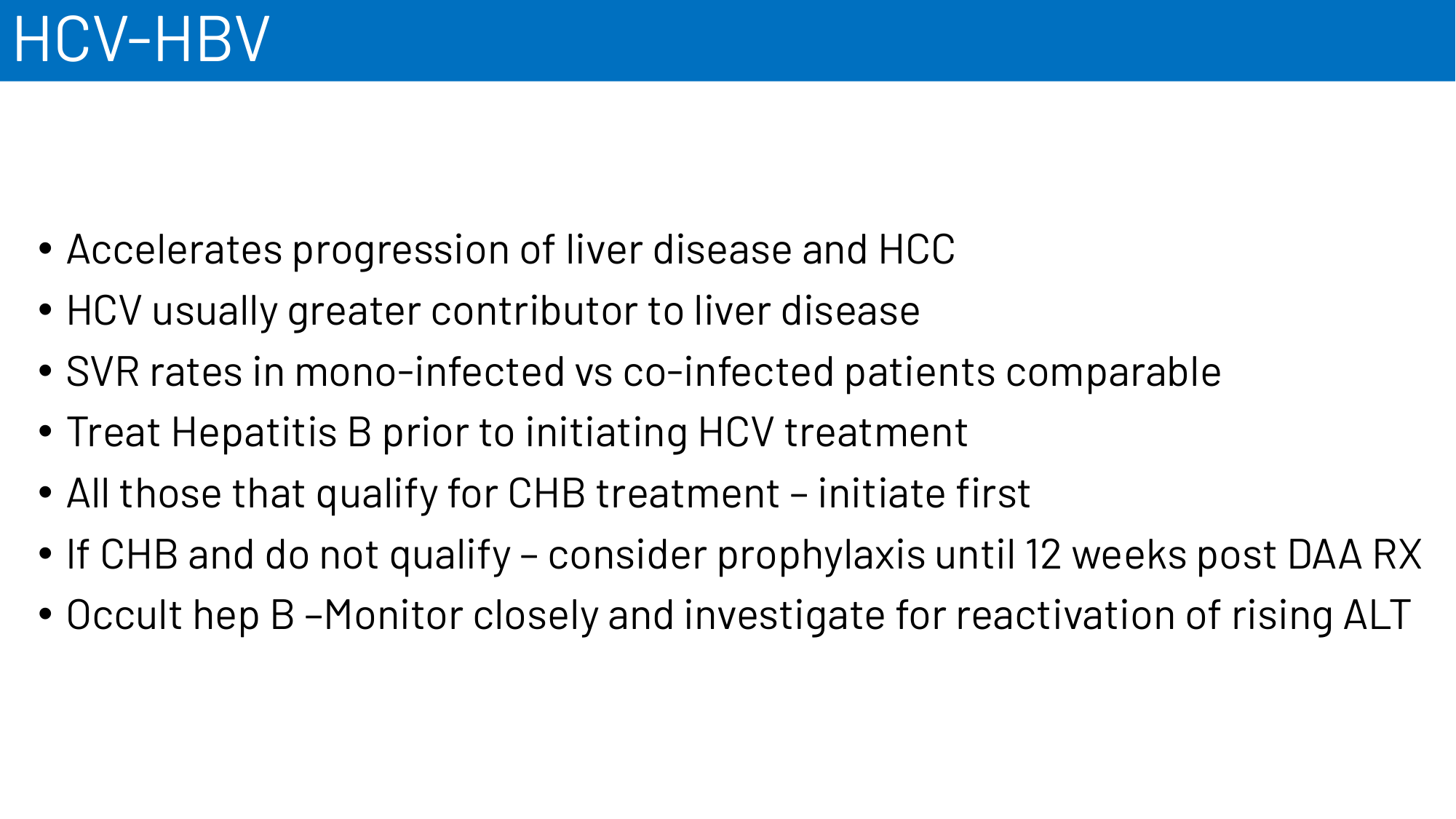

# HCV-HBV
Accelerates progression of liver disease and HCC
HCV usually greater contributor to liver disease
SVR rates in mono-infected vs co-infected patients comparable
Treat Hepatitis B prior to initiating HCV treatment
All those that qualify for CHB treatment – initiate first
If CHB and do not qualify – consider prophylaxis until 12 weeks post DAA RX
Occult hep B –Monitor closely and investigate for reactivation of rising ALT